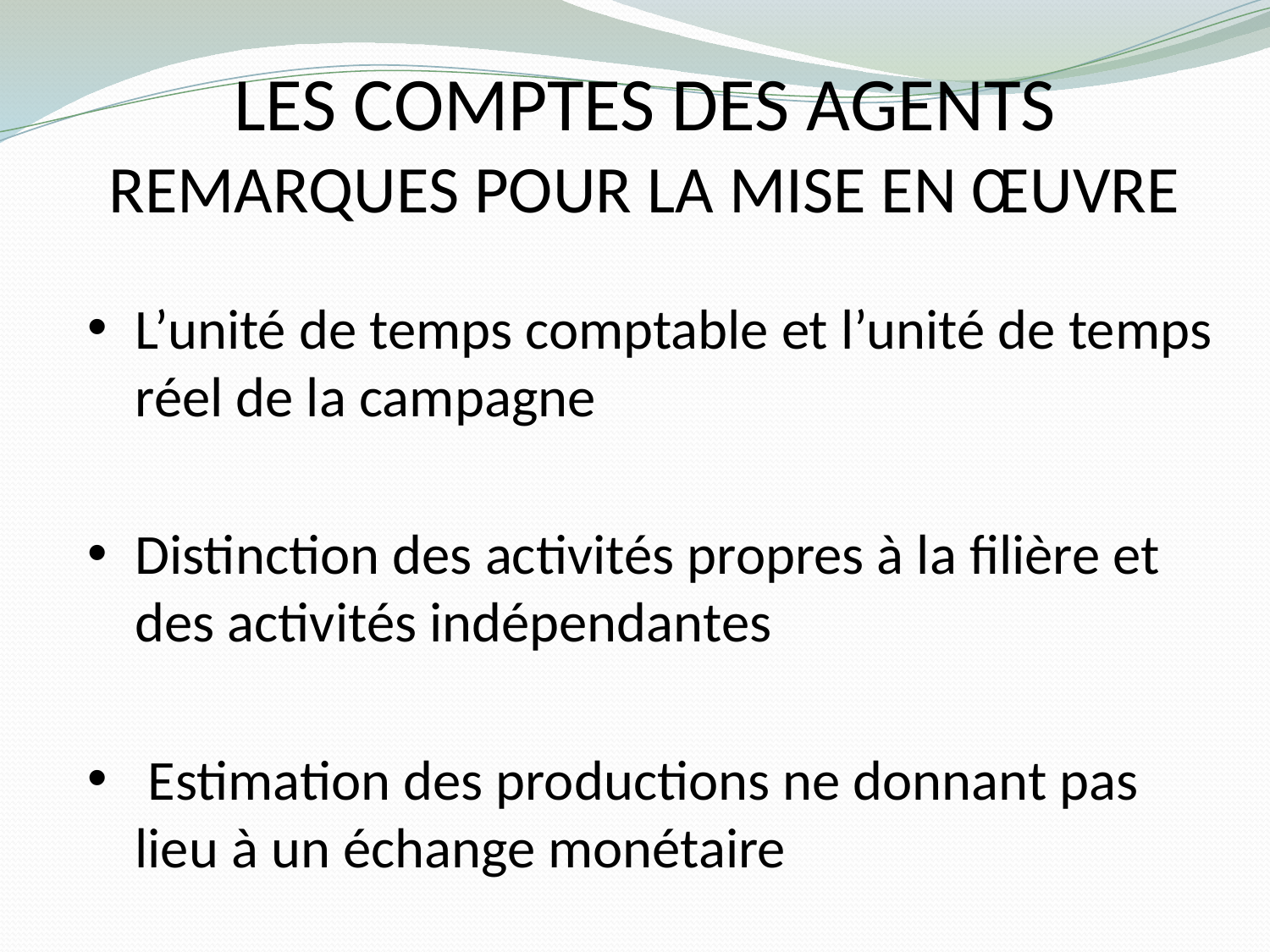

# Les comptes des agents Remarques pour la mise en œuvre
L’unité de temps comptable et l’unité de temps réel de la campagne

Distinction des activités propres à la filière et des activités indépendantes

 Estimation des productions ne donnant pas lieu à un échange monétaire